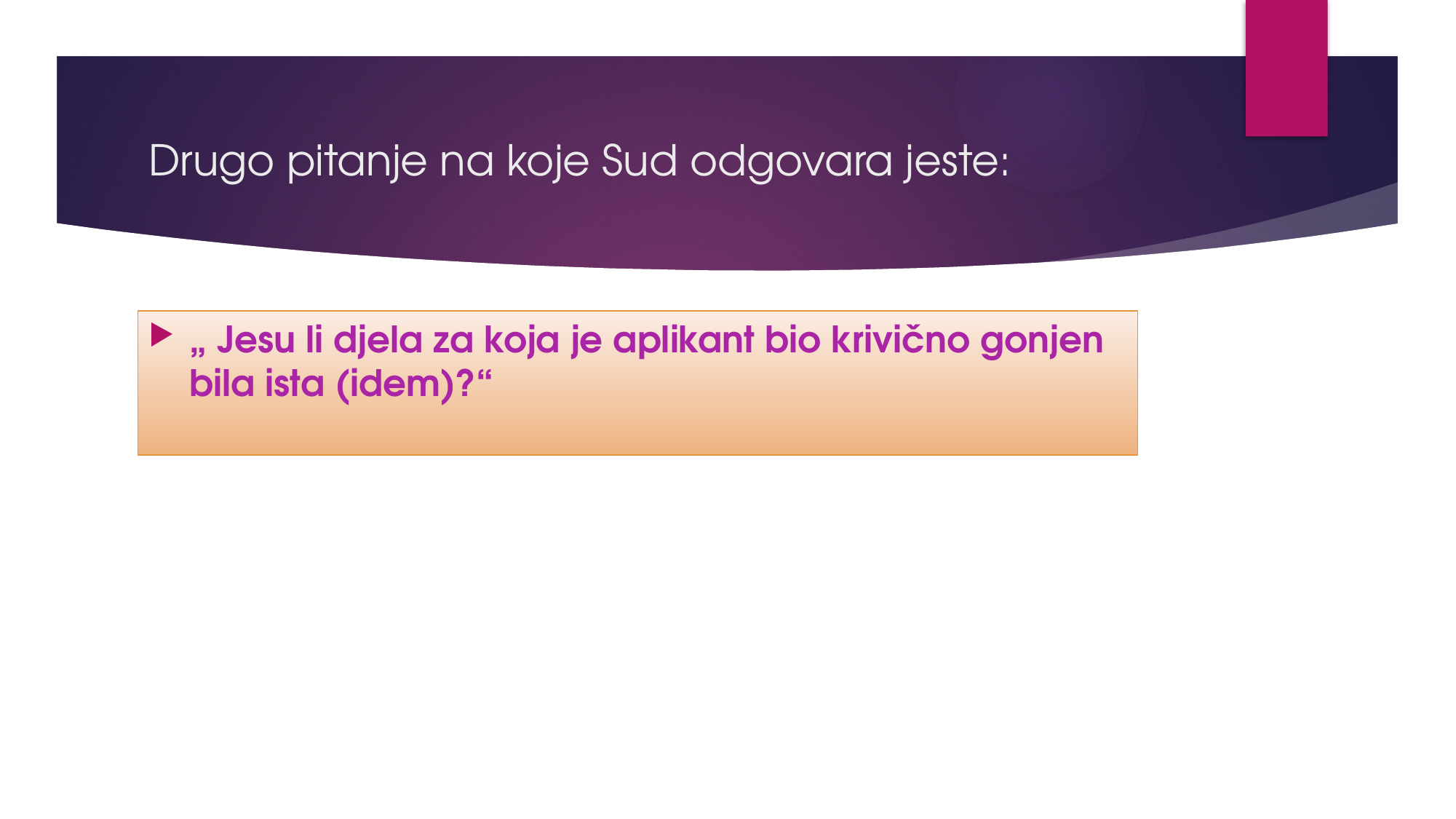

# Drugo pitanje na koje Sud odgovara jeste:
„ Jesu li djela za koja je aplikant bio krivično gonjen bila ista (idem)?“